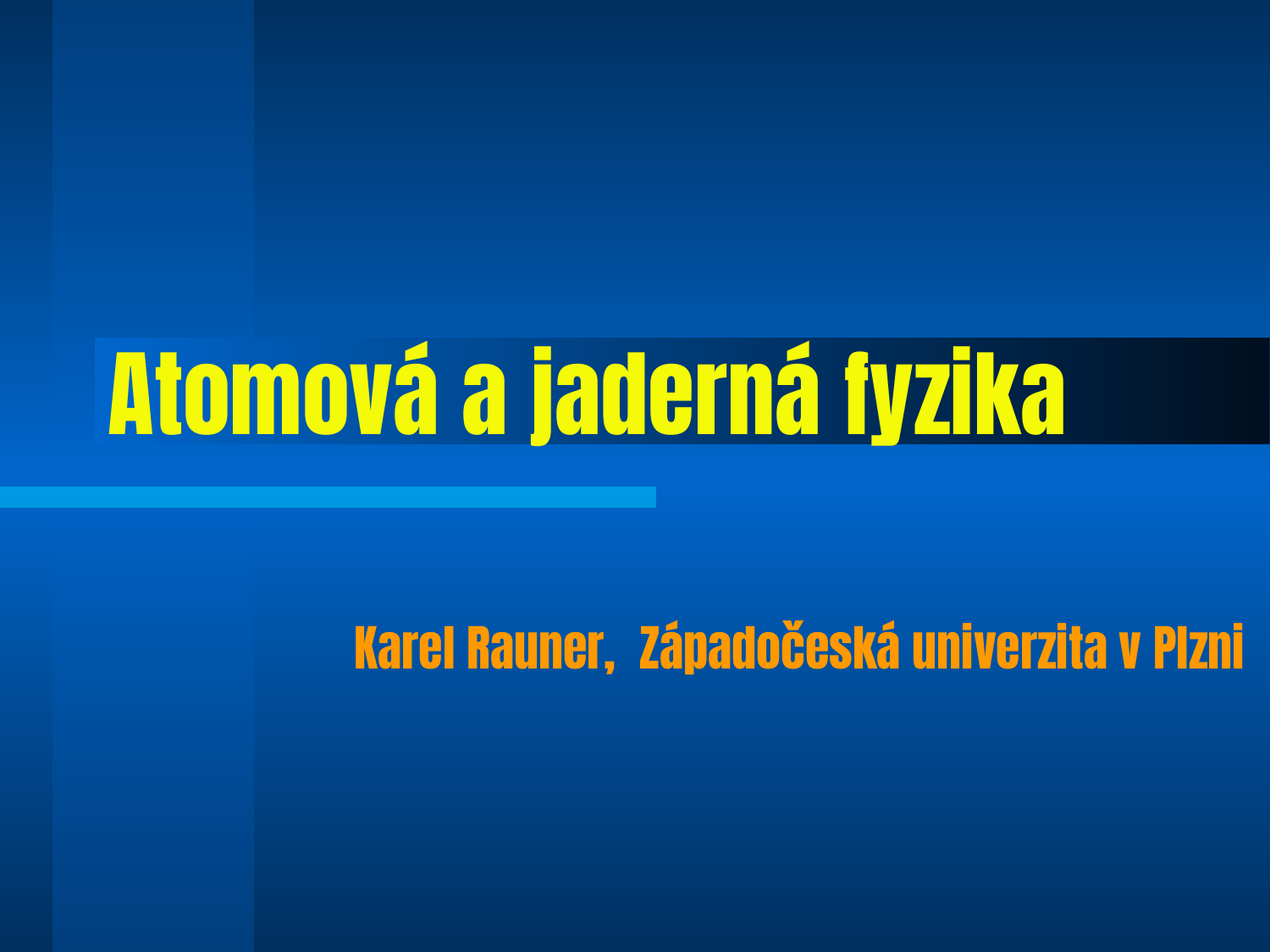

# Atomová a jaderná fyzika
Karel Rauner,  Západočeská univerzita v Plzni